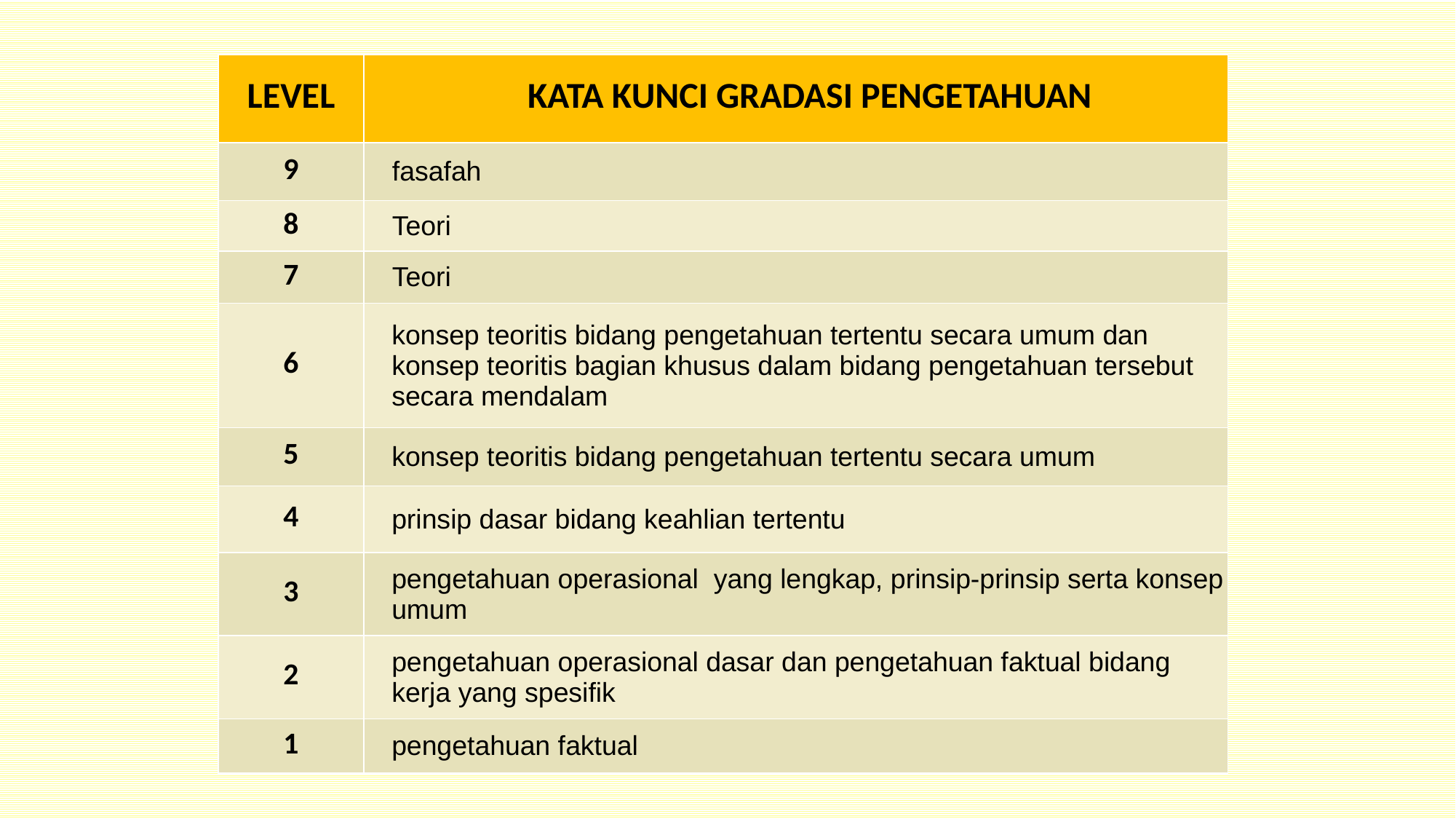

| LEVEL | KATA KUNCI GRADASI PENGETAHUAN |
| --- | --- |
| 9 | fasafah |
| 8 | Teori |
| 7 | Teori |
| 6 | konsep teoritis bidang pengetahuan tertentu secara umum dan konsep teoritis bagian khusus dalam bidang pengetahuan tersebut secara mendalam |
| 5 | konsep teoritis bidang pengetahuan tertentu secara umum |
| 4 | prinsip dasar bidang keahlian tertentu |
| 3 | pengetahuan operasional yang lengkap, prinsip-prinsip serta konsep umum |
| 2 | pengetahuan operasional dasar dan pengetahuan faktual bidang kerja yang spesifik |
| 1 | pengetahuan faktual |